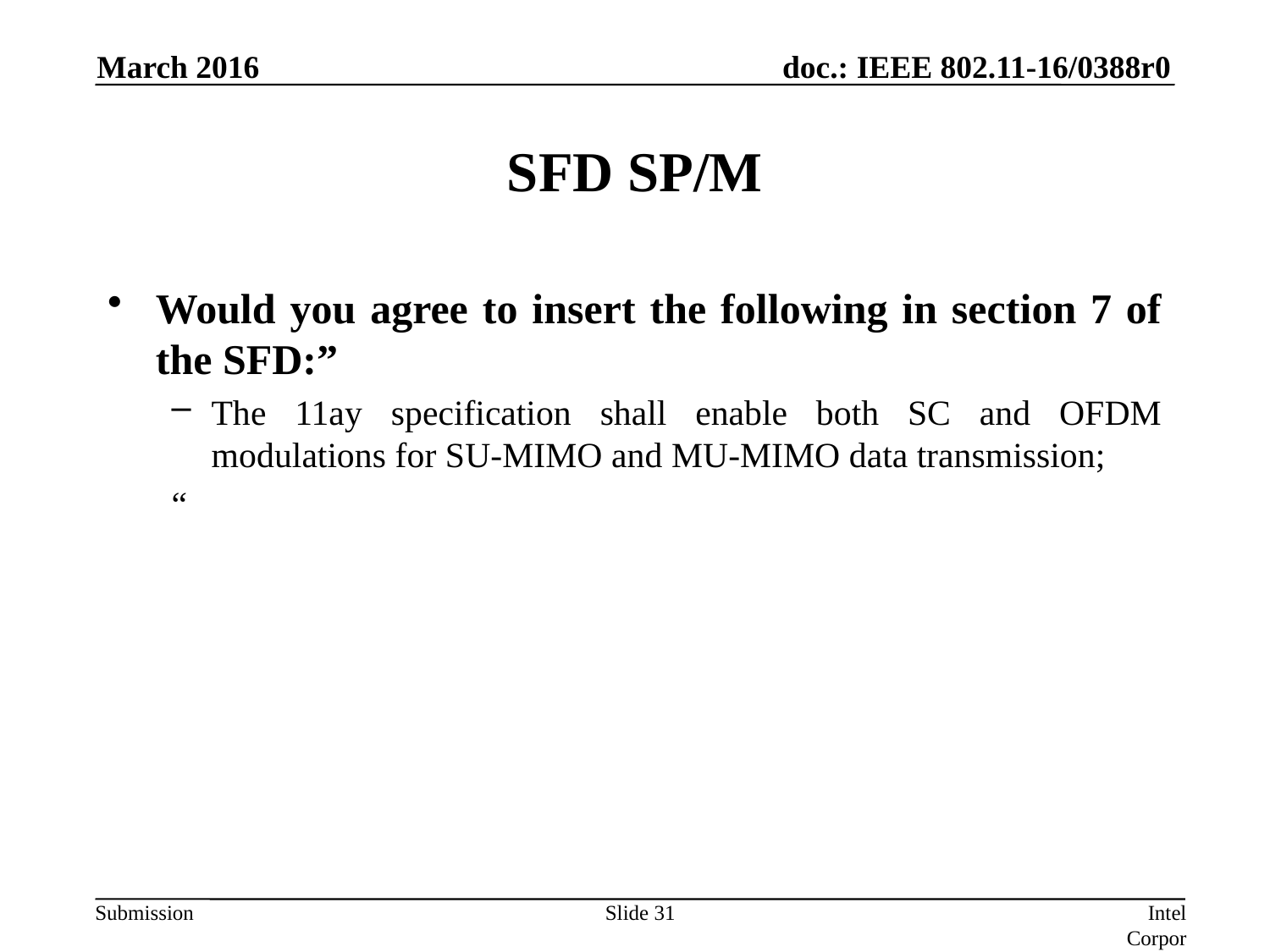

March 2016
# SFD SP/M
Would you agree to insert the following in section 7 of the SFD:”
The 11ay specification shall enable both SC and OFDM modulations for SU-MIMO and MU-MIMO data transmission;
“

Slide 31
Intel Corporation